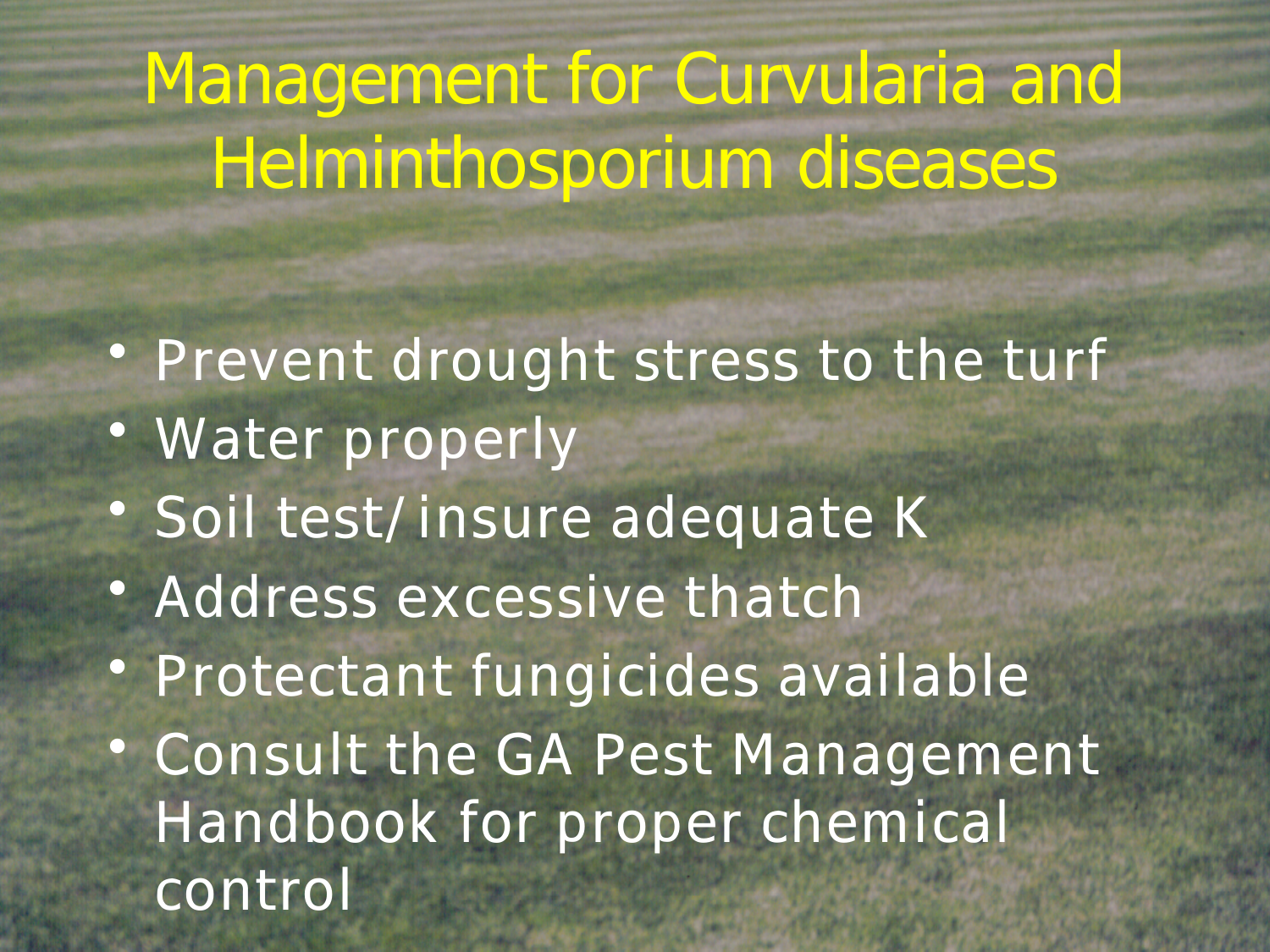

# Management for Curvularia and Helminthosporium diseases
Prevent drought stress to the turf
Water properly
Soil test/insure adequate K
Address excessive thatch
Protectant fungicides available
Consult the GA Pest Management Handbook for proper chemical control